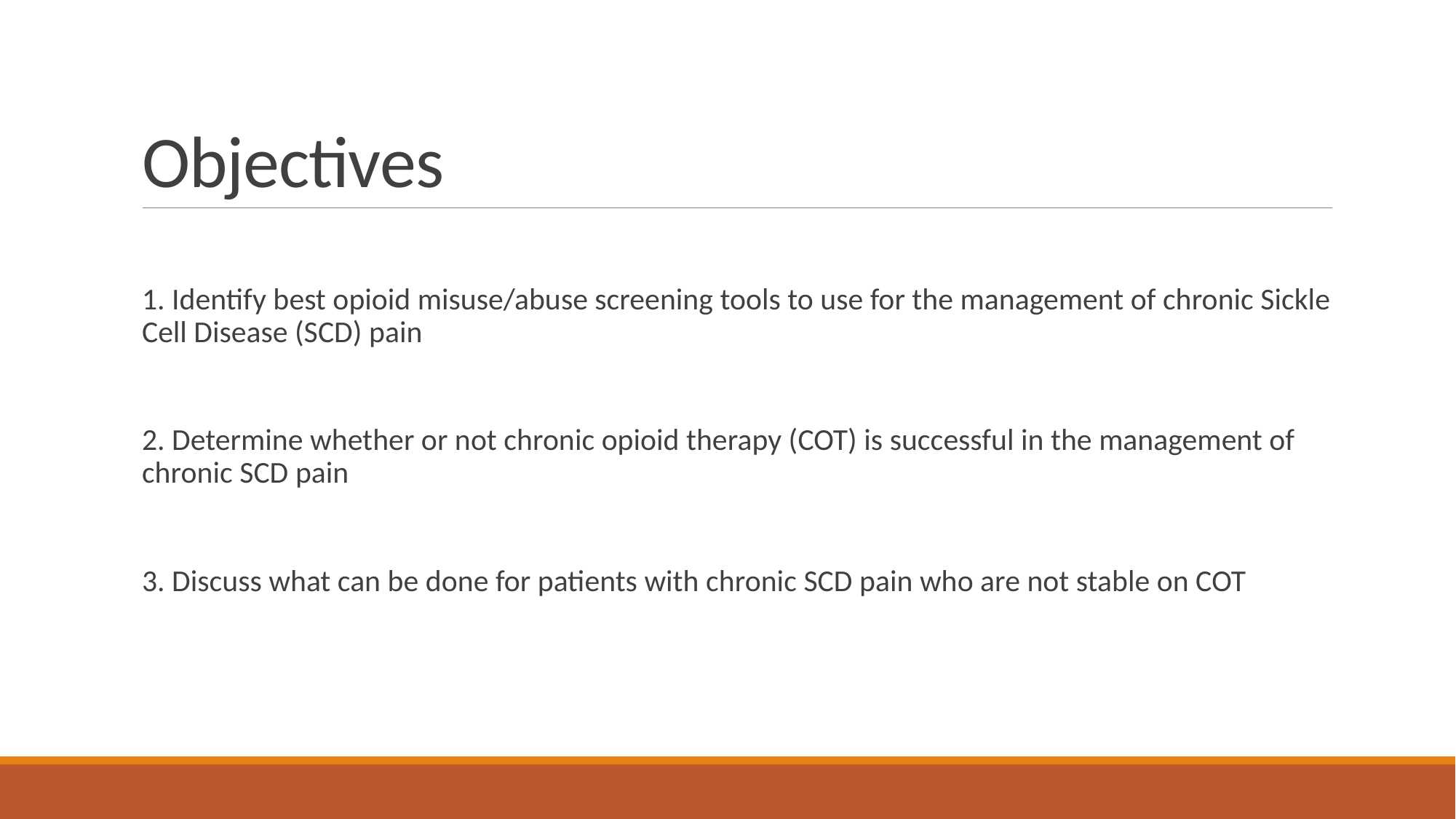

# Objectives

1. Identify best opioid misuse/abuse screening tools to use for the management of chronic Sickle Cell Disease (SCD) pain

2. Determine whether or not chronic opioid therapy (COT) is successful in the management of chronic SCD pain

3. Discuss what can be done for patients with chronic SCD pain who are not stable on COT